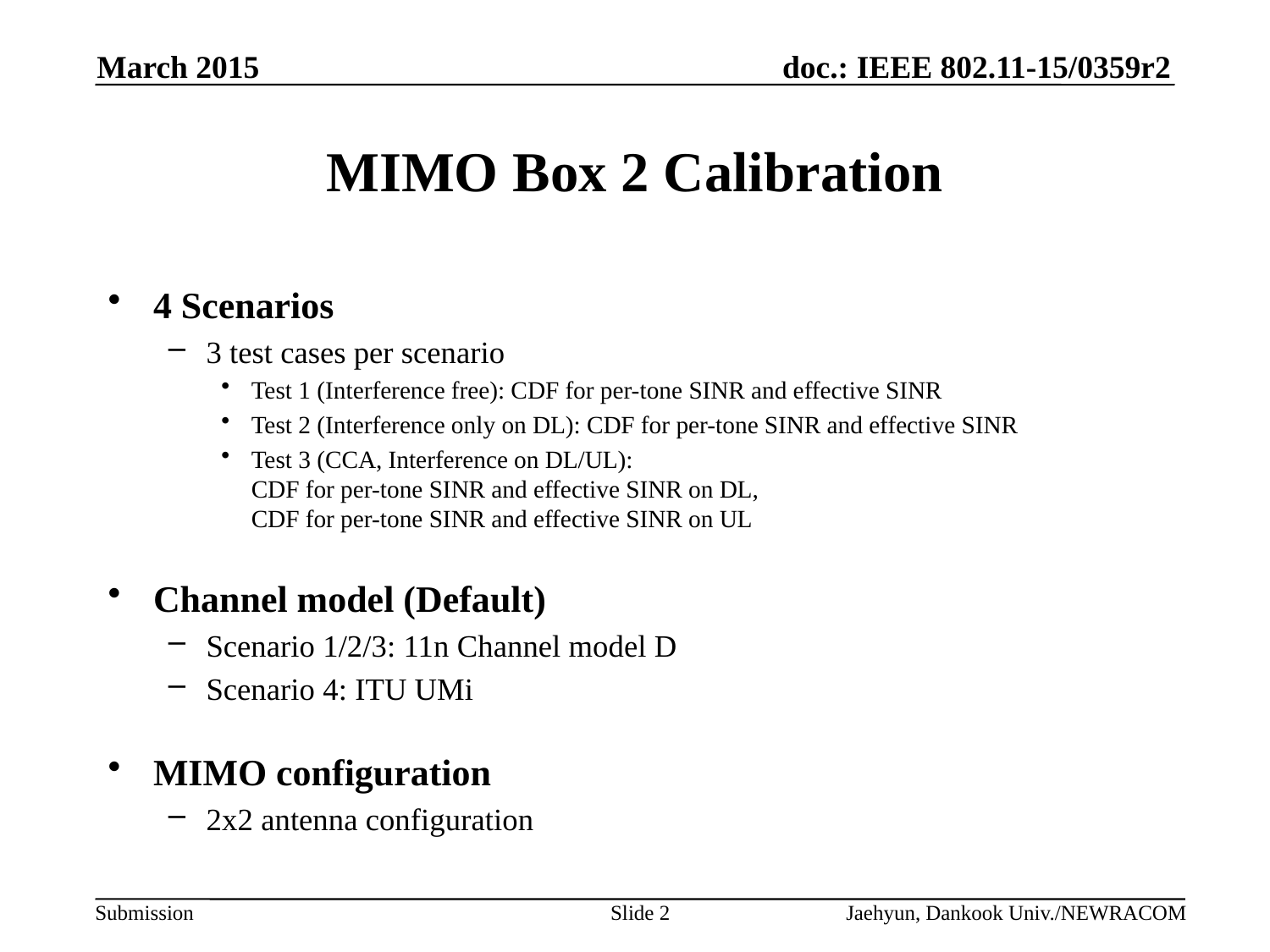

March 2015
# MIMO Box 2 Calibration
4 Scenarios
3 test cases per scenario
Test 1 (Interference free): CDF for per-tone SINR and effective SINR
Test 2 (Interference only on DL): CDF for per-tone SINR and effective SINR
Test 3 (CCA, Interference on DL/UL):
CDF for per-tone SINR and effective SINR on DL,
CDF for per-tone SINR and effective SINR on UL

Channel model (Default)
Scenario 1/2/3: 11n Channel model D
Scenario 4: ITU UMi

MIMO configuration
2x2 antenna configuration

Slide 2
Jaehyun, Dankook Univ./NEWRACOM